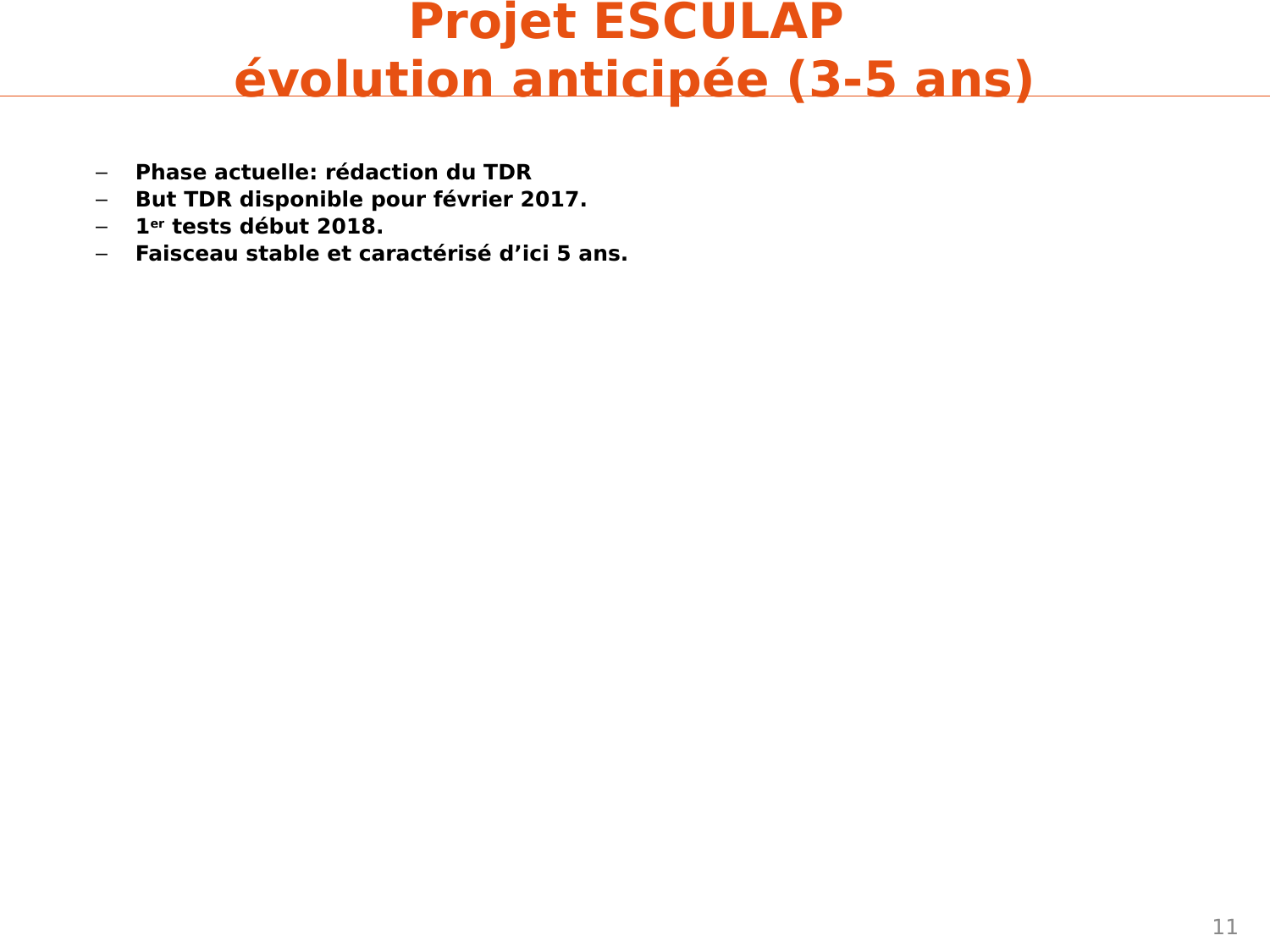

Projet ESCULAP
évolution anticipée (3-5 ans)

Phase actuelle: rédaction du TDR
But TDR disponible pour février 2017.
1er tests début 2018.
Faisceau stable et caractérisé d’ici 5 ans.